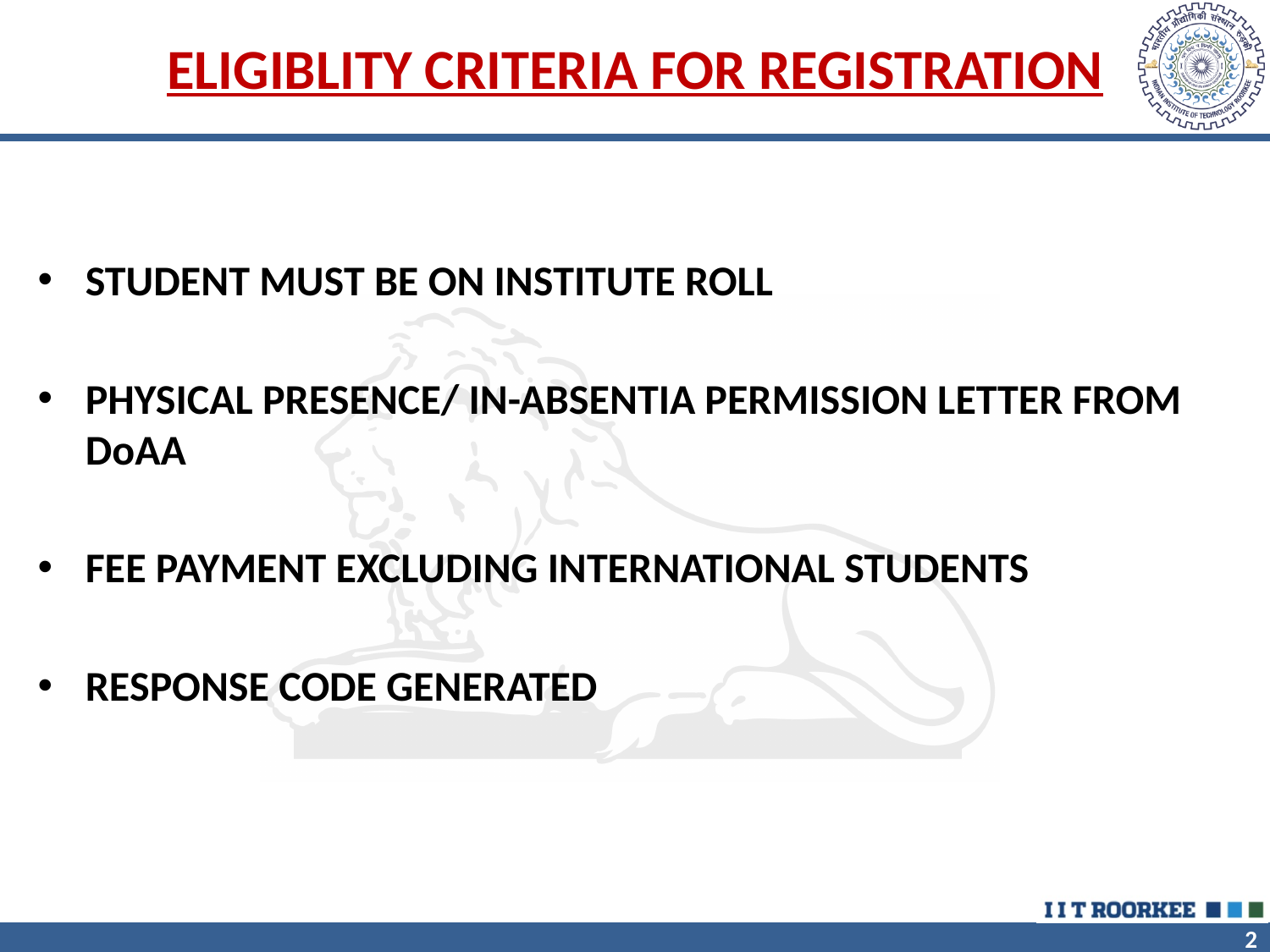

# ELIGIBLITY CRITERIA FOR REGISTRATION
STUDENT MUST BE ON INSTITUTE ROLL

PHYSICAL PRESENCE/ IN-ABSENTIA PERMISSION LETTER FROM DoAA

FEE PAYMENT EXCLUDING INTERNATIONAL STUDENTS

RESPONSE CODE GENERATED